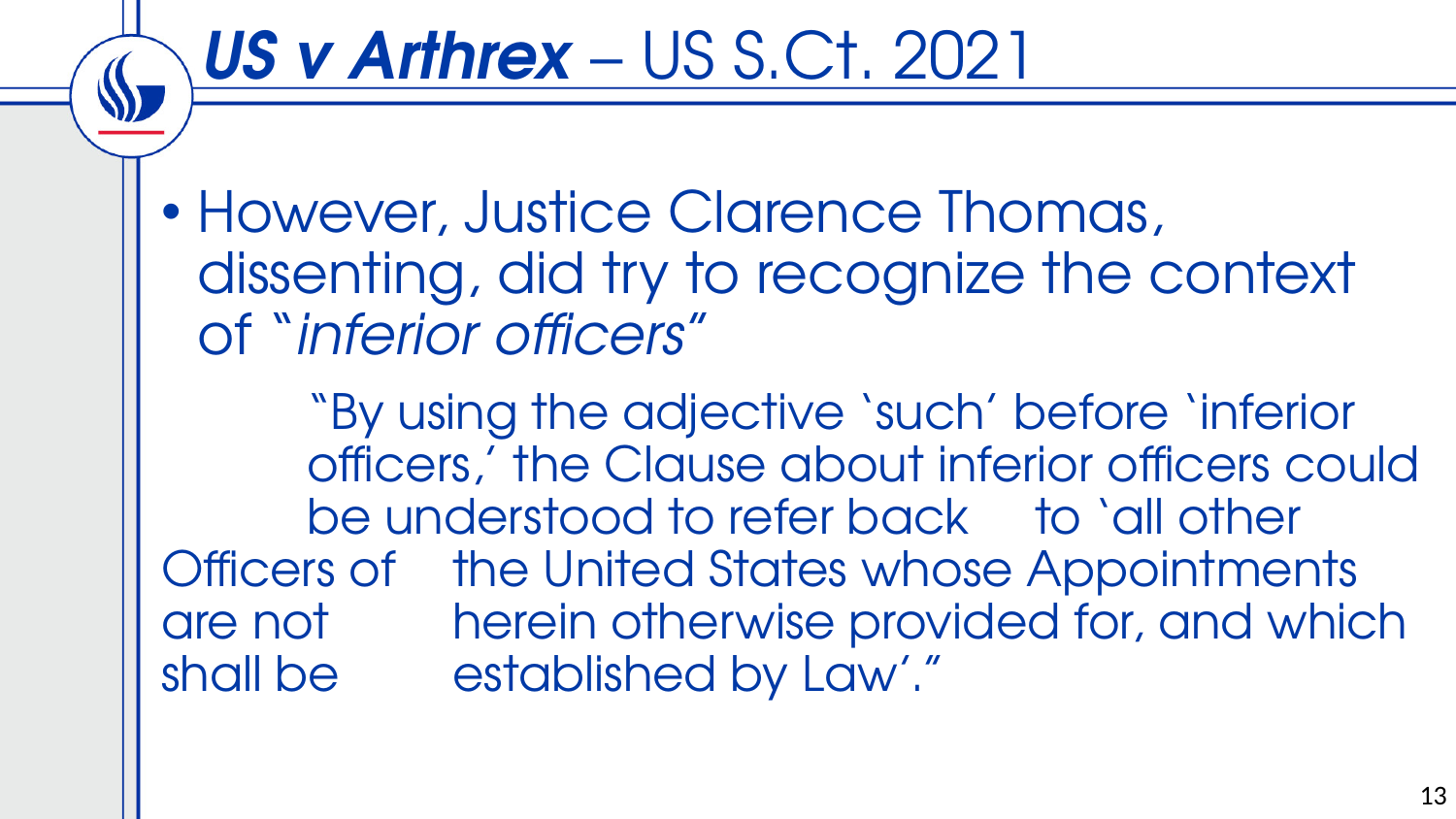

# US v Arthrex – US S.Ct. 2021
However, Justice Clarence Thomas, dissenting, did try to recognize the context of “inferior officers”
	“By using the adjective ‘such’ before ‘inferior 	officers,’ the Clause about inferior officers could 	be understood to refer back 	to ‘all other Officers of 	the United States whose Appointments are not 	herein otherwise provided for, and which shall be 	established by Law’.”
13